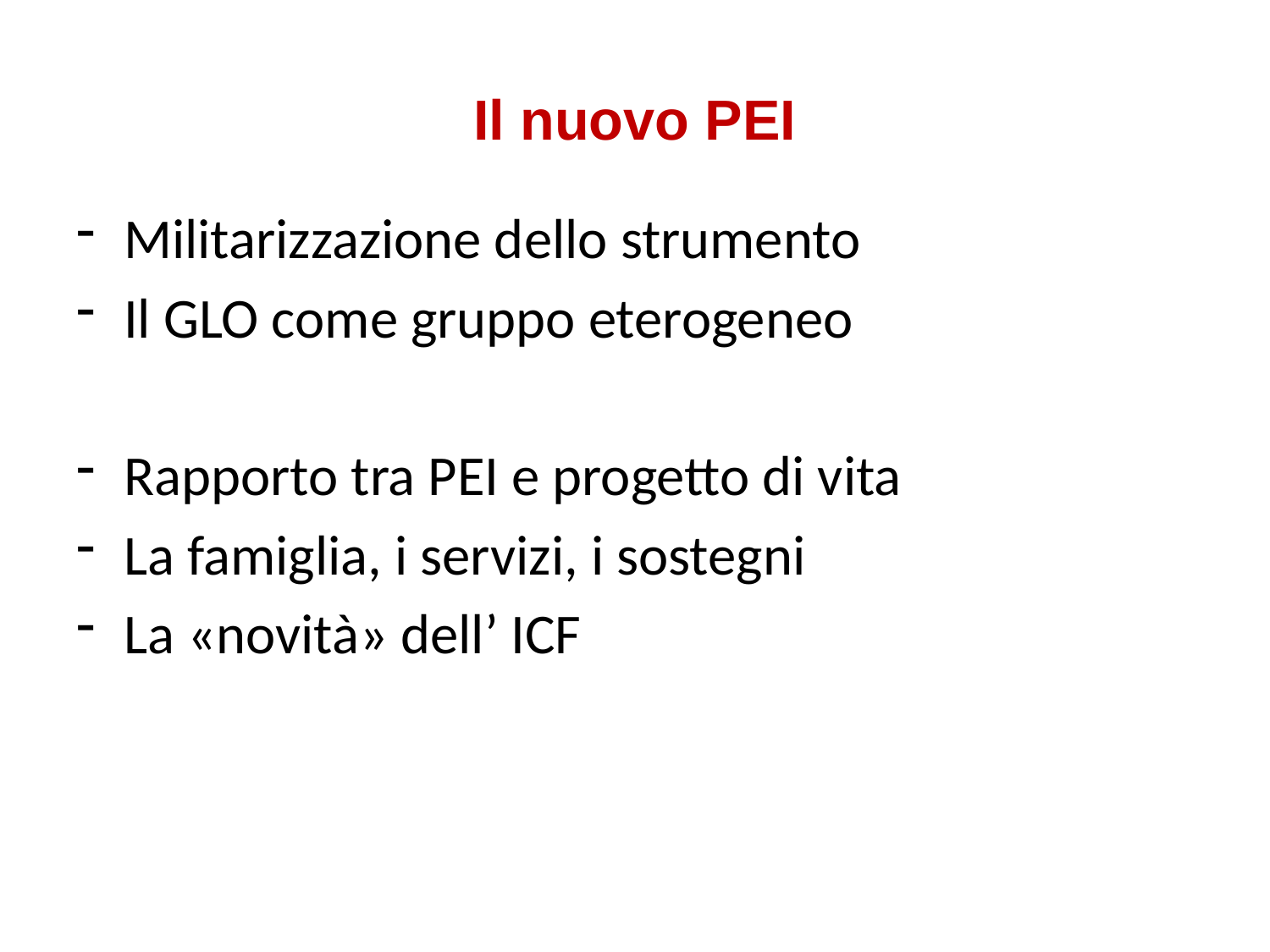

# Il nuovo PEI
Militarizzazione dello strumento
Il GLO come gruppo eterogeneo

Rapporto tra PEI e progetto di vita
La famiglia, i servizi, i sostegni
La «novità» dell’ ICF